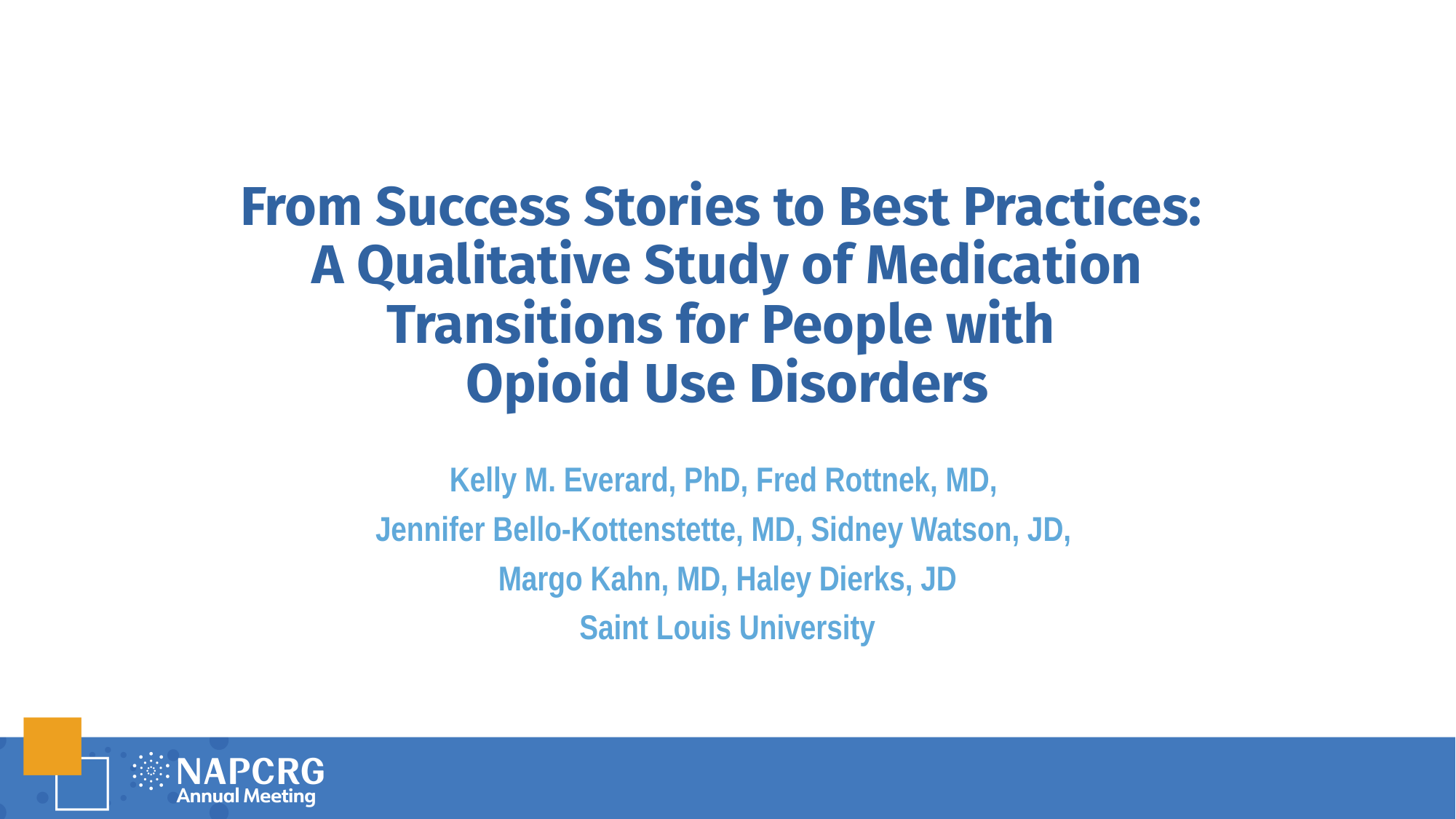

# From Success Stories to Best Practices: A Qualitative Study of Medication Transitions for People with Opioid Use Disorders
Kelly M. Everard, PhD, Fred Rottnek, MD,
Jennifer Bello-Kottenstette, MD, Sidney Watson, JD,
Margo Kahn, MD, Haley Dierks, JD
Saint Louis University